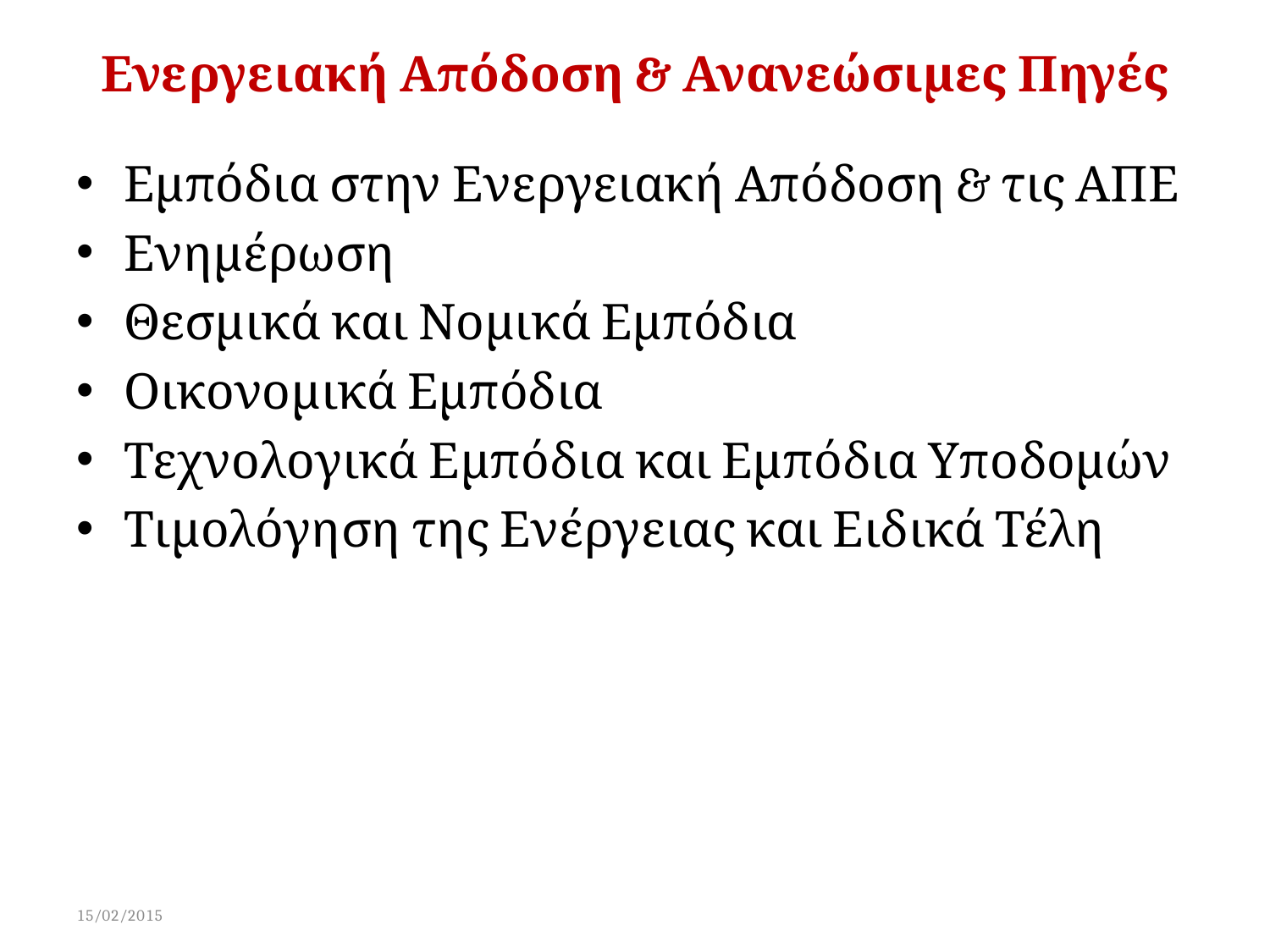

# Ενεργειακή Απόδοση & Ανανεώσιμες Πηγές
Εμπόδια στην Ενεργειακή Απόδοση & τις ΑΠΕ
Ενημέρωση
Θεσμικά και Νομικά Εμπόδια
Οικονομικά Εμπόδια
Τεχνολογικά Εμπόδια και Εμπόδια Υποδομών
Τιμολόγηση της Ενέργειας και Ειδικά Τέλη
15/02/2015